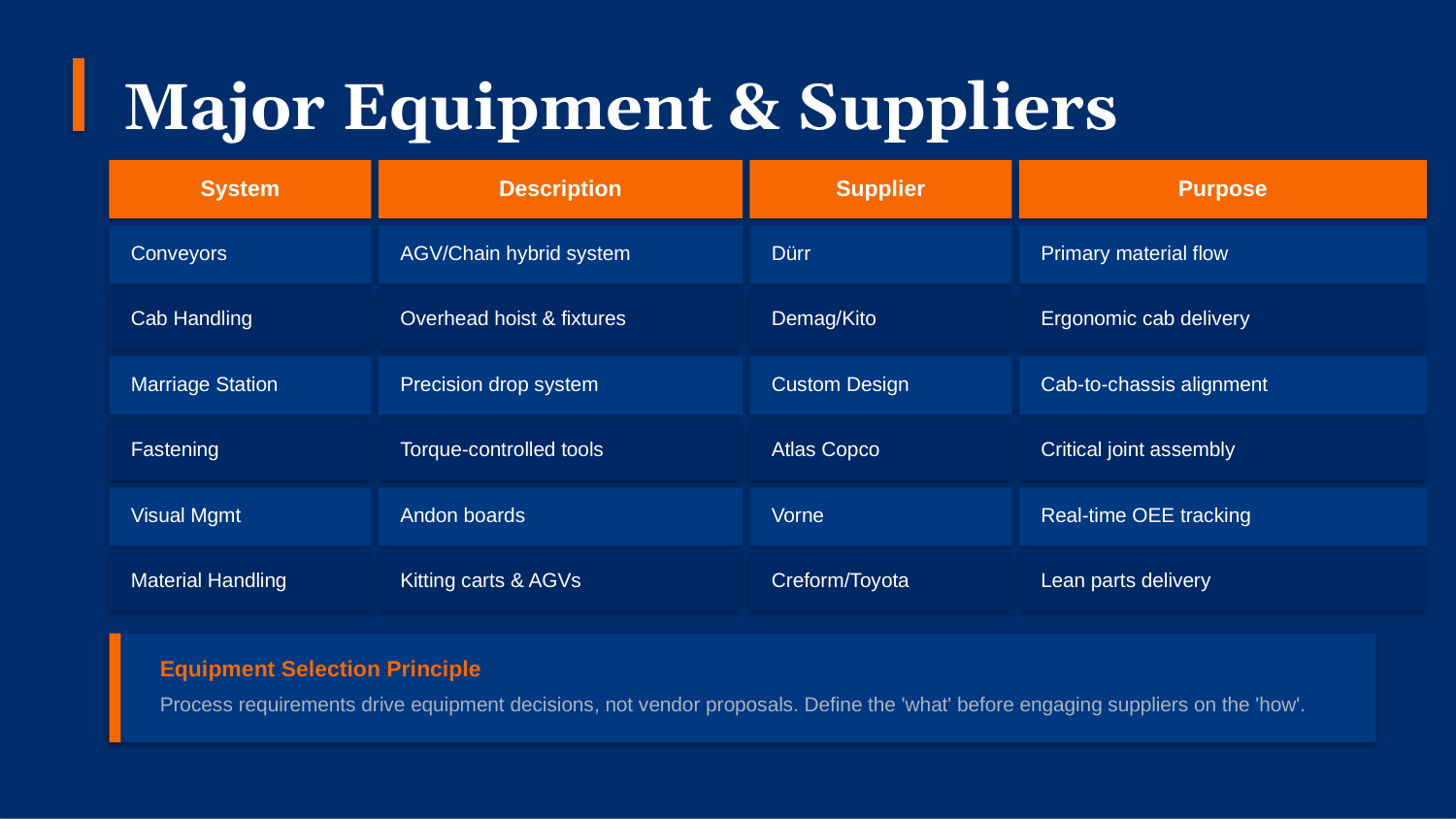

Major Equipment & Suppliers

System
Description
Supplier
Purpose

Conveyors
AGV/Chain hybrid system
Dürr
Primary material flow

Cab Handling
Overhead hoist & fixtures
Demag/Kito
Ergonomic cab delivery

Marriage Station
Precision drop system
Custom Design
Cab-to-chassis alignment

Fastening
Torque-controlled tools
Atlas Copco
Critical joint assembly

Visual Mgmt
Andon boards
Vorne
Real-time OEE tracking

Material Handling
Kitting carts & AGVs
Creform/Toyota
Lean parts delivery

Equipment Selection Principle
Process requirements drive equipment decisions, not vendor proposals. Define the 'what' before engaging suppliers on the 'how'.